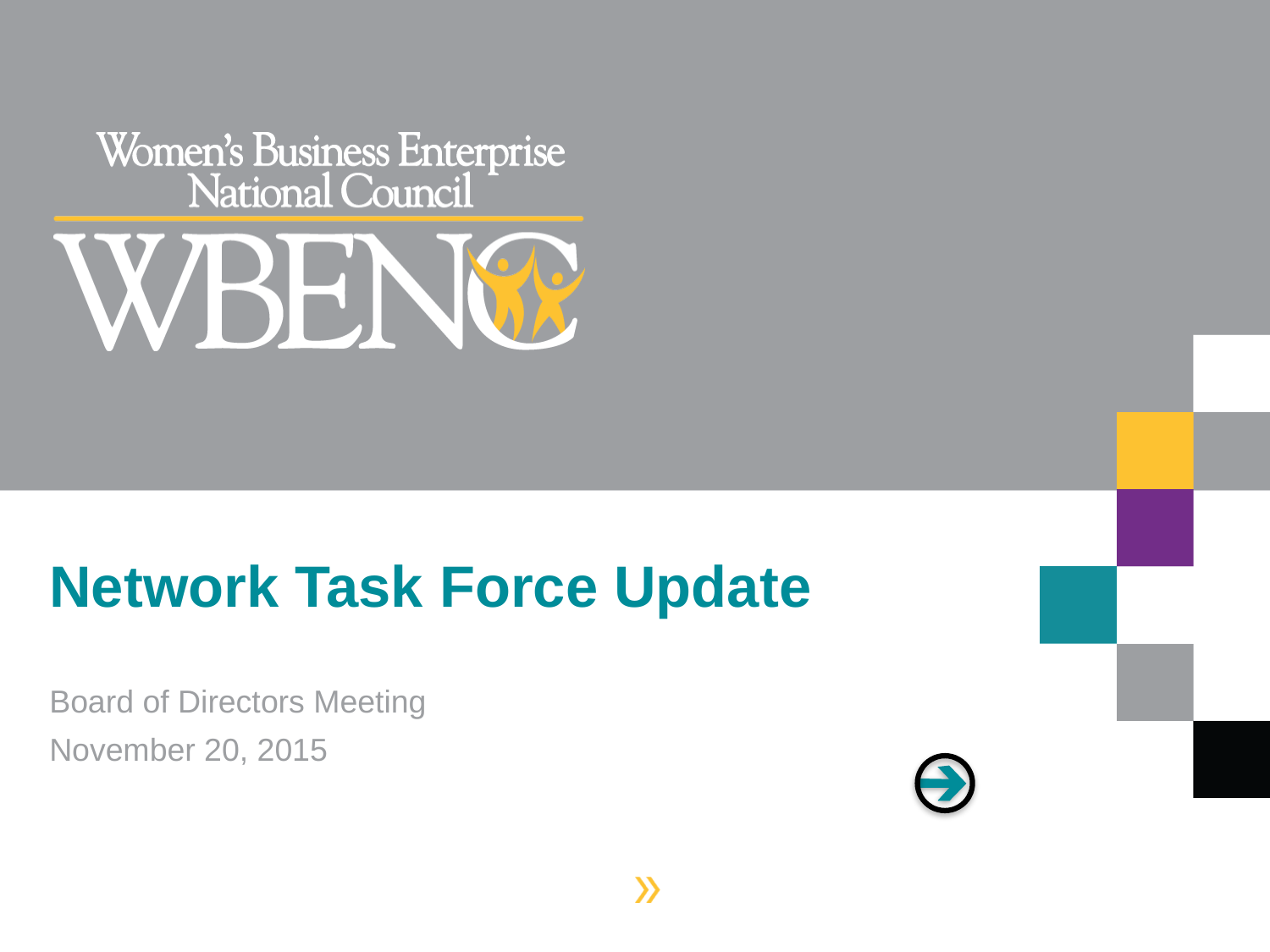

# Network Task Force Update
Board of Directors Meeting
November 20, 2015